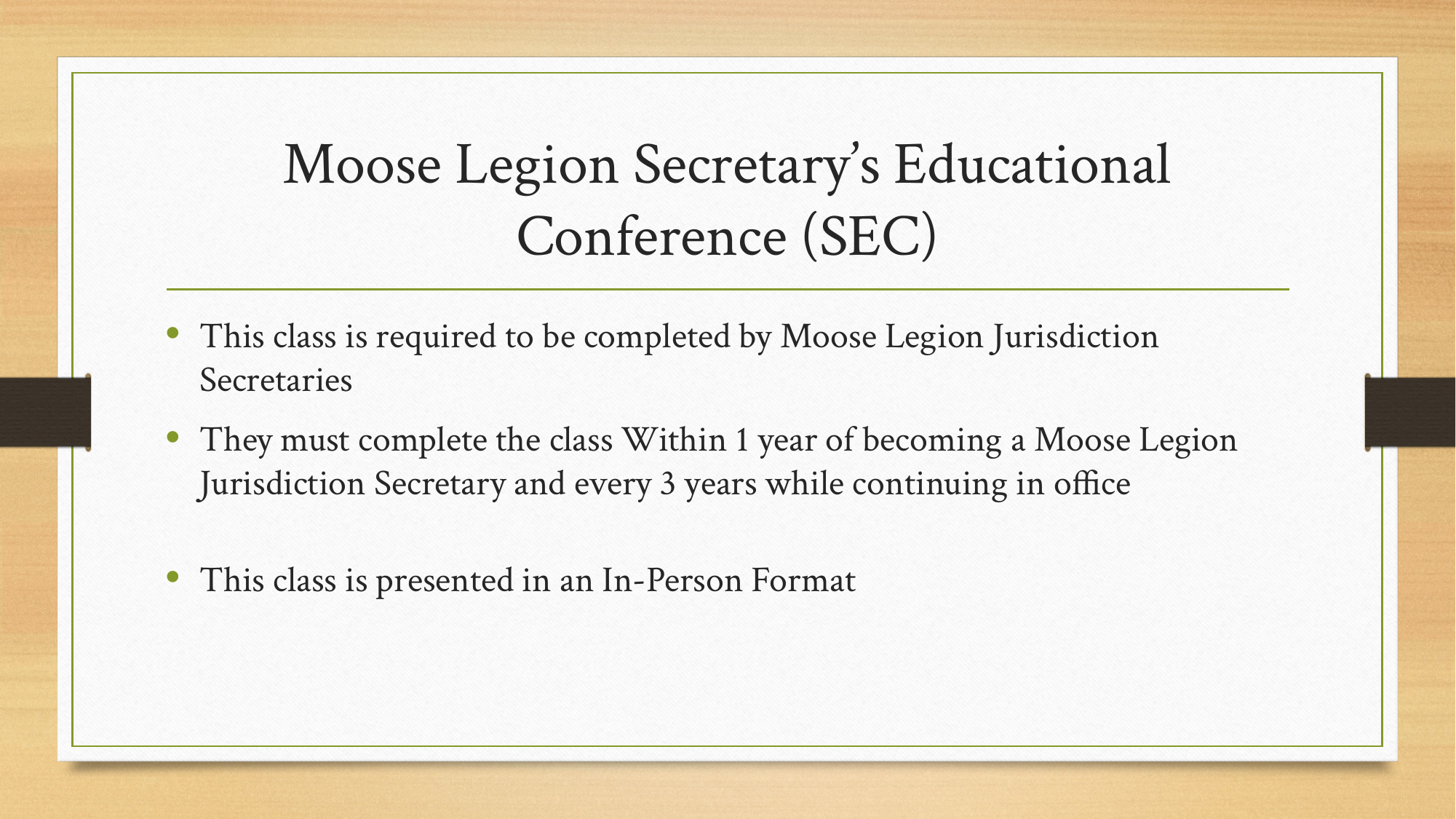

# Moose Legion Secretary’s Educational Conference (SEC)
This class is required to be completed by Moose Legion Jurisdiction Secretaries
They must complete the class Within 1 year of becoming a Moose Legion Jurisdiction Secretary and every 3 years while continuing in office
This class is presented in an In-Person Format